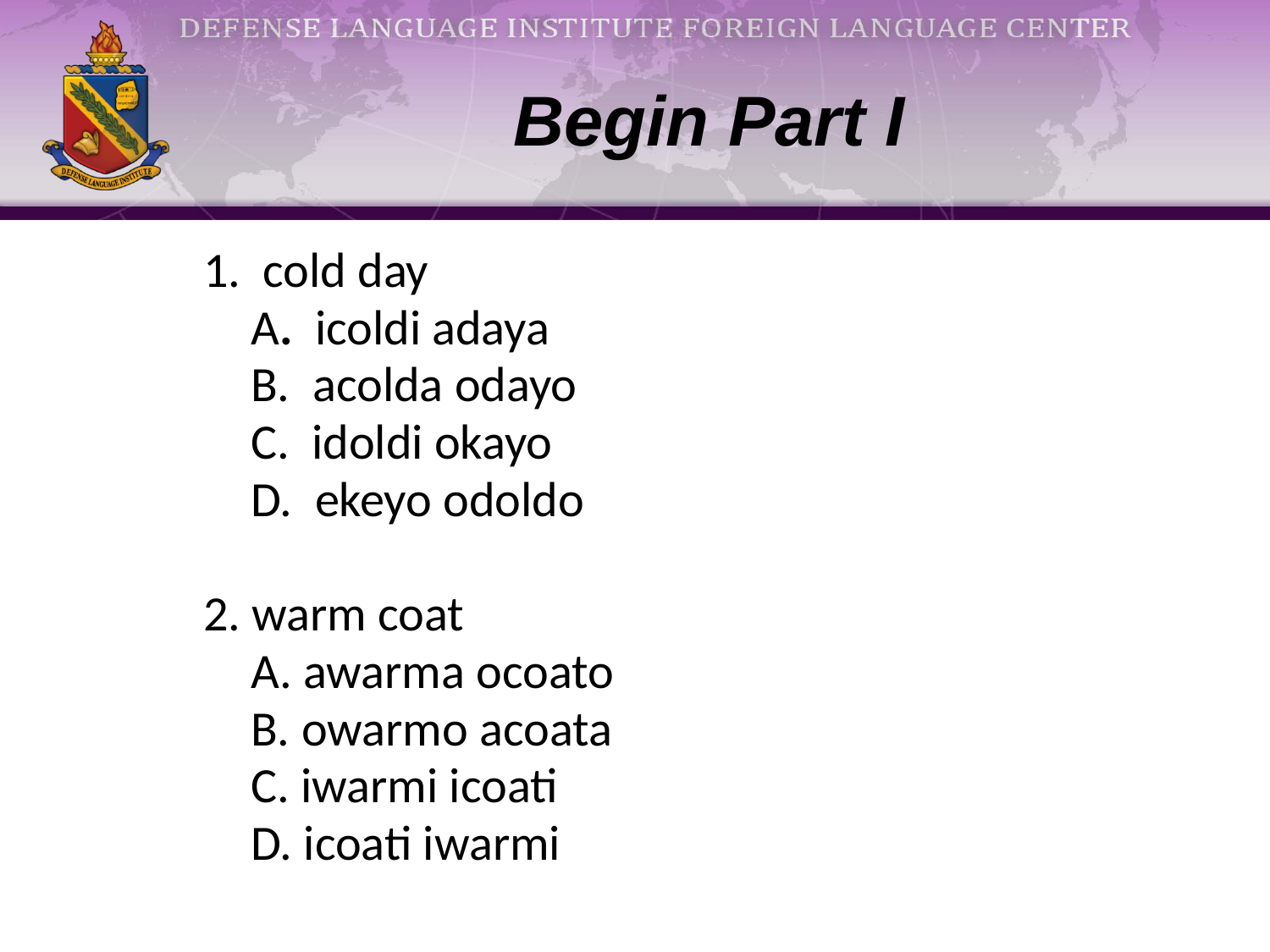

# Begin Part I
1.  cold day
	A.  icoldi adaya
	B.  acolda odayo
	C.  idoldi okayo
	D.  ekeyo odoldo

2. warm coat
	A. awarma ocoato
	B. owarmo acoata
	C. iwarmi icoati
	D. icoati iwarmi